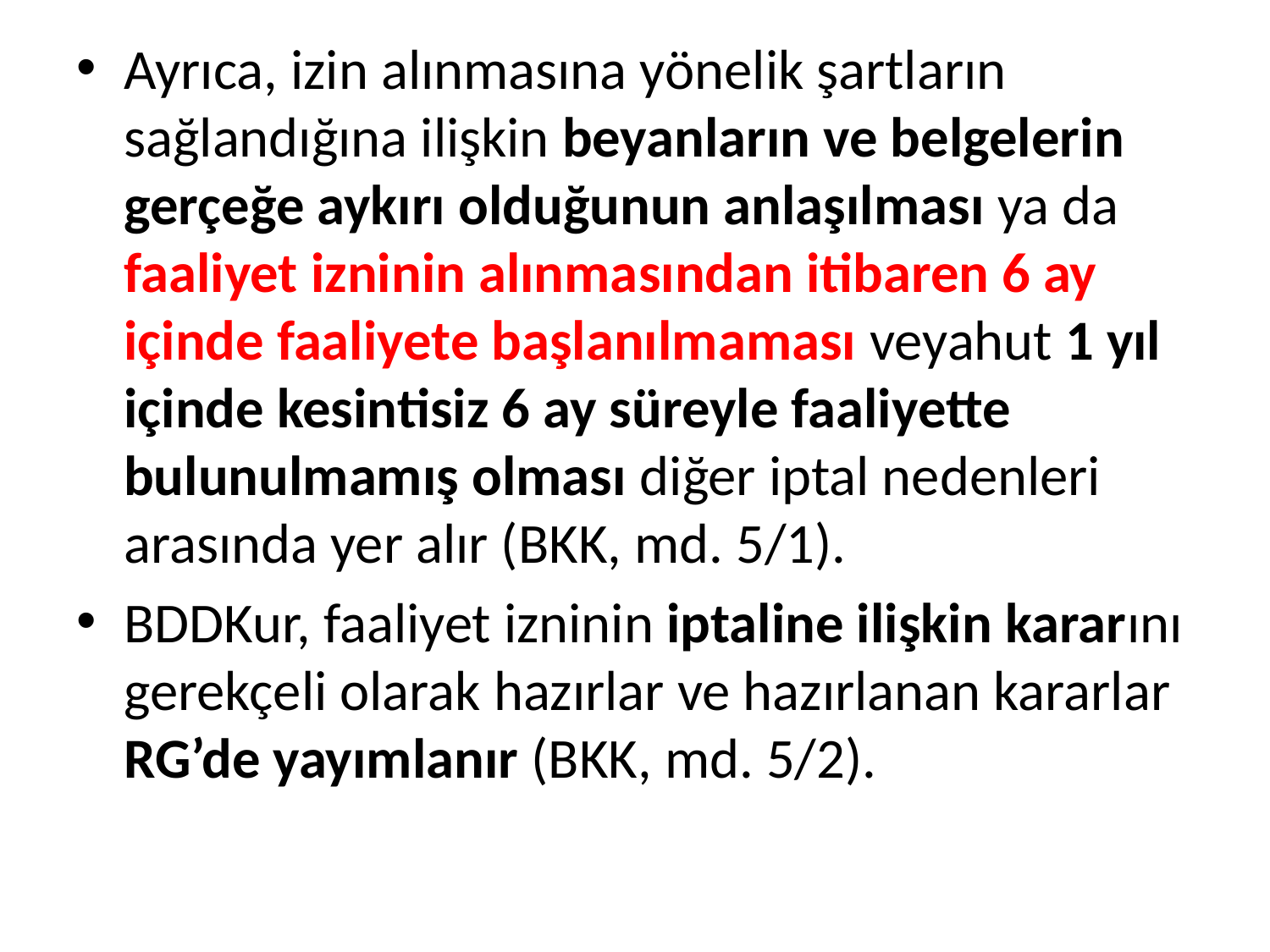

Ayrıca, izin alınmasına yönelik şartların sağlandığına ilişkin beyanların ve belgelerin gerçeğe aykırı olduğunun anlaşılması ya da faaliyet izninin alınmasından itibaren 6 ay içinde faaliyete başlanılmaması veyahut 1 yıl içinde kesintisiz 6 ay süreyle faaliyette bulunulmamış olması diğer iptal nedenleri arasında yer alır (BKK, md. 5/1).
BDDKur, faaliyet izninin iptaline ilişkin kararını gerekçeli olarak hazırlar ve hazırlanan kararlar RG’de yayımlanır (BKK, md. 5/2).